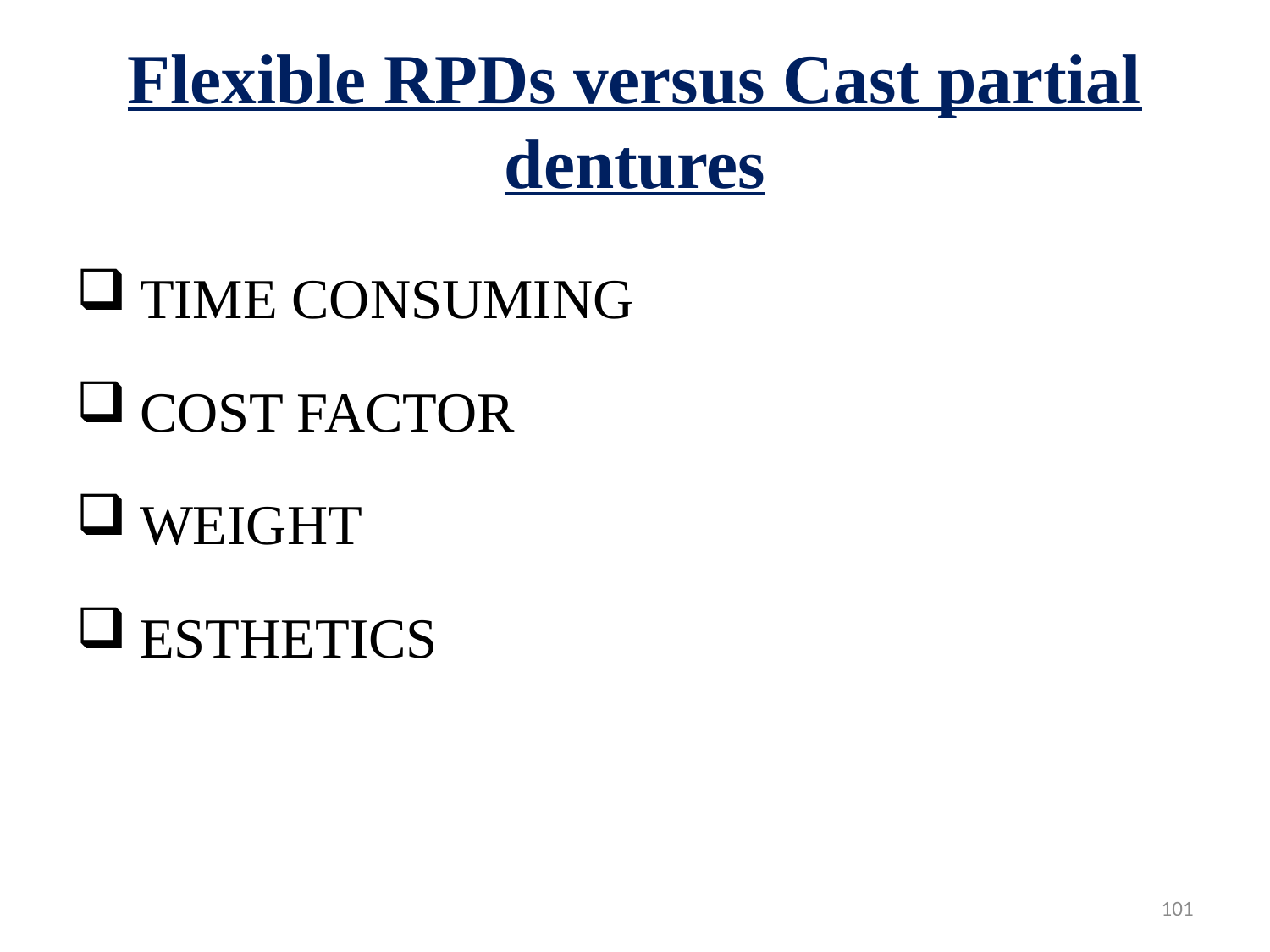

# Flexible RPDs versus Cast partial dentures
TIME CONSUMING
COST FACTOR
WEIGHT
ESTHETICS

101